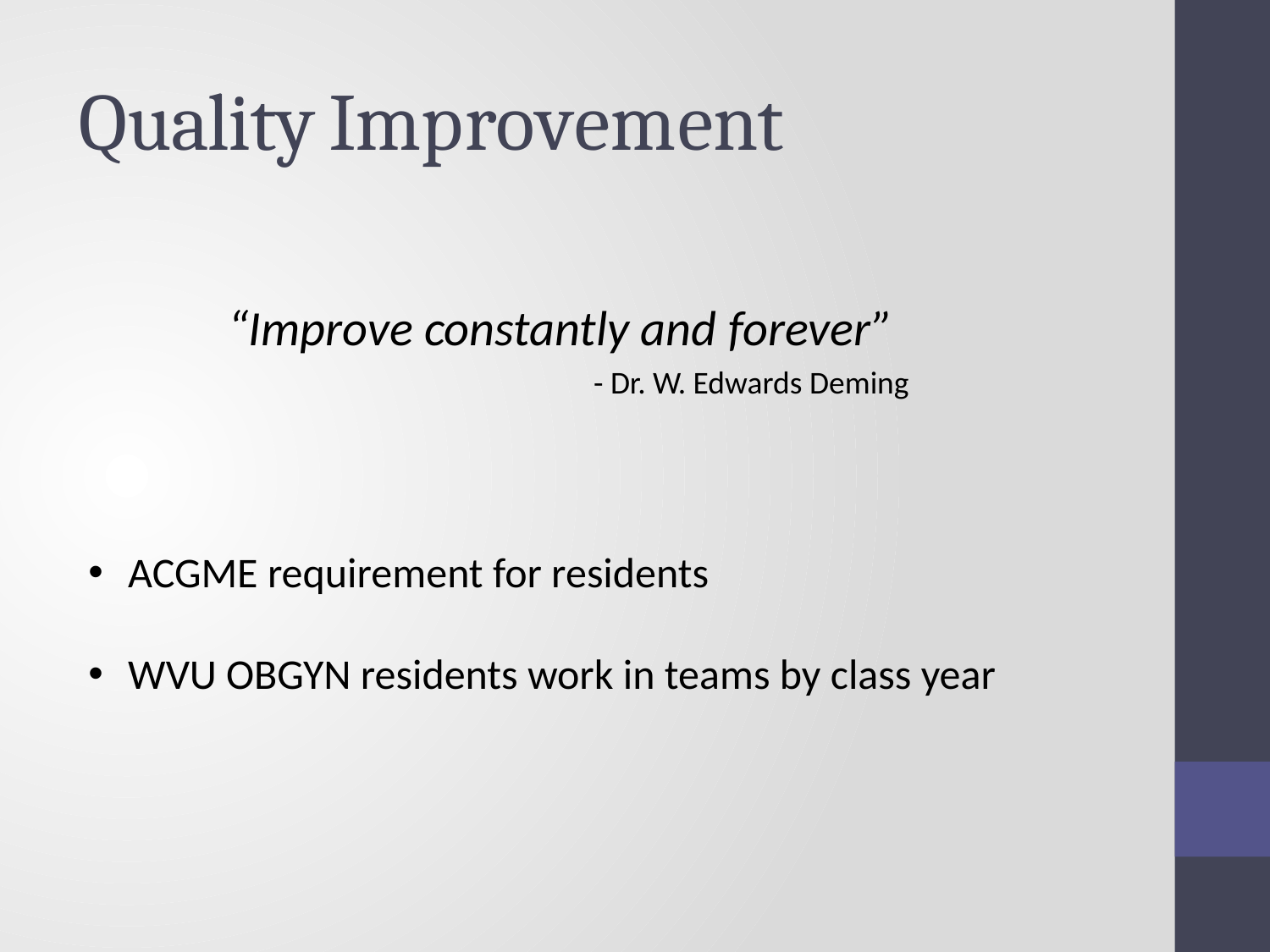

# Quality Improvement

“Improve constantly and forever”
			- Dr. W. Edwards Deming
ACGME requirement for residents

WVU OBGYN residents work in teams by class year